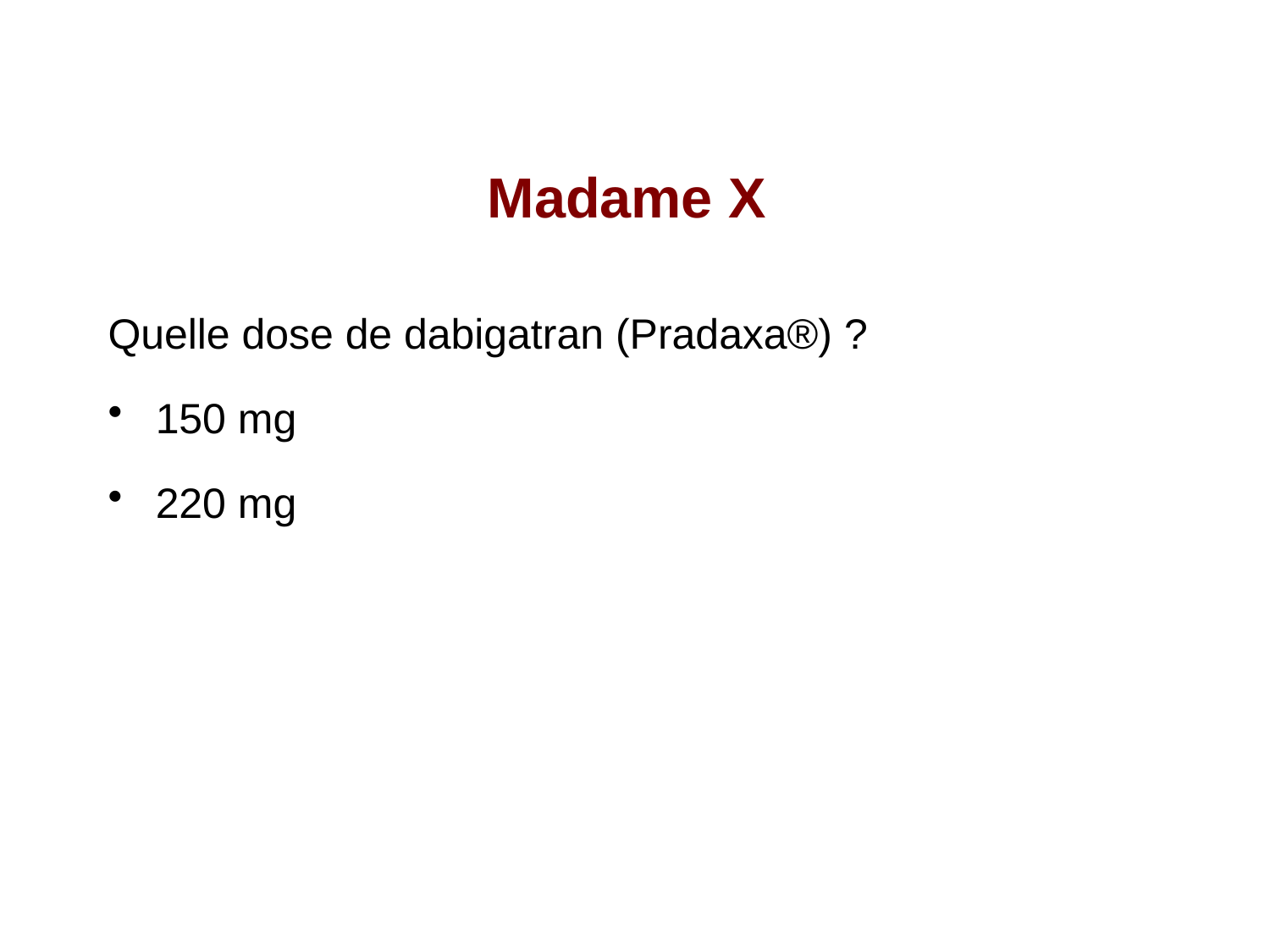

# Madame X
Quelle dose de dabigatran (Pradaxa®) ?
150 mg
220 mg